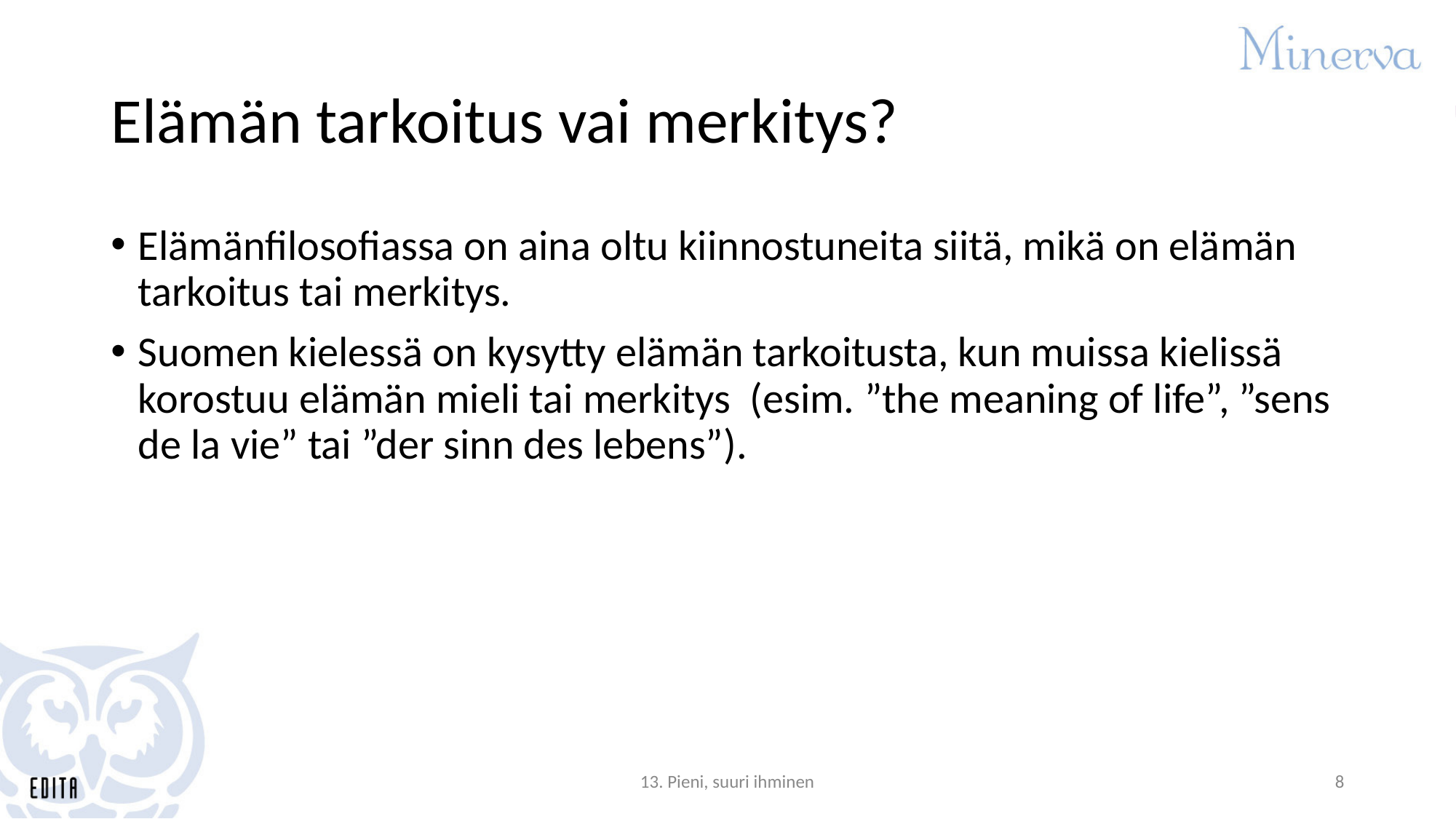

# Elämän tarkoitus vai merkitys?
Elämänfilosofiassa on aina oltu kiinnostuneita siitä, mikä on elämän tarkoitus tai merkitys.
Suomen kielessä on kysytty elämän tarkoitusta, kun muissa kielissä korostuu elämän mieli tai merkitys  (esim. ”the meaning of life”, ”sens de la vie” tai ”der sinn des lebens”).

13. Pieni, suuri ihminen
8